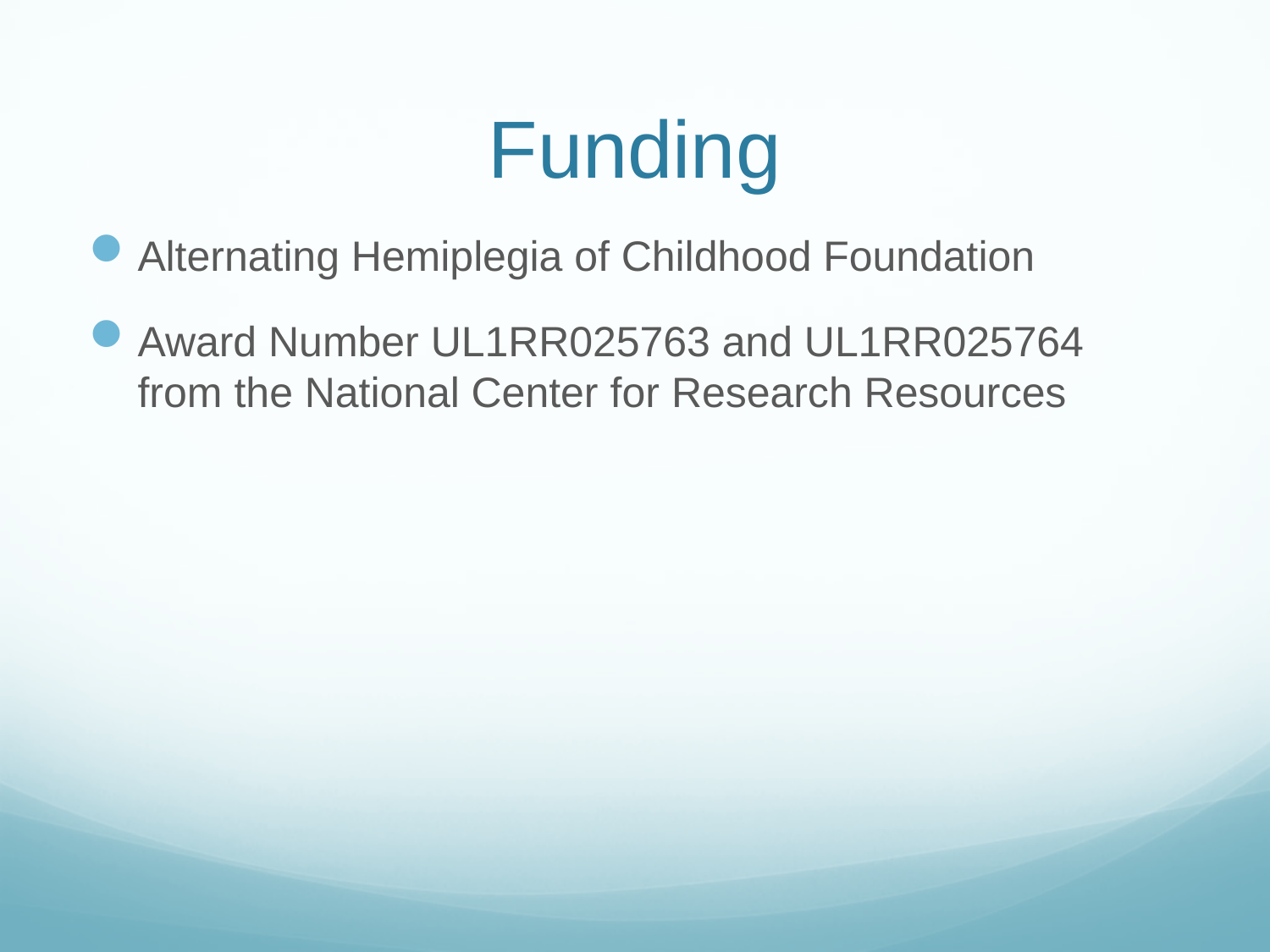

# Funding
Alternating Hemiplegia of Childhood Foundation
Award Number UL1RR025763 and UL1RR025764 from the National Center for Research Resources